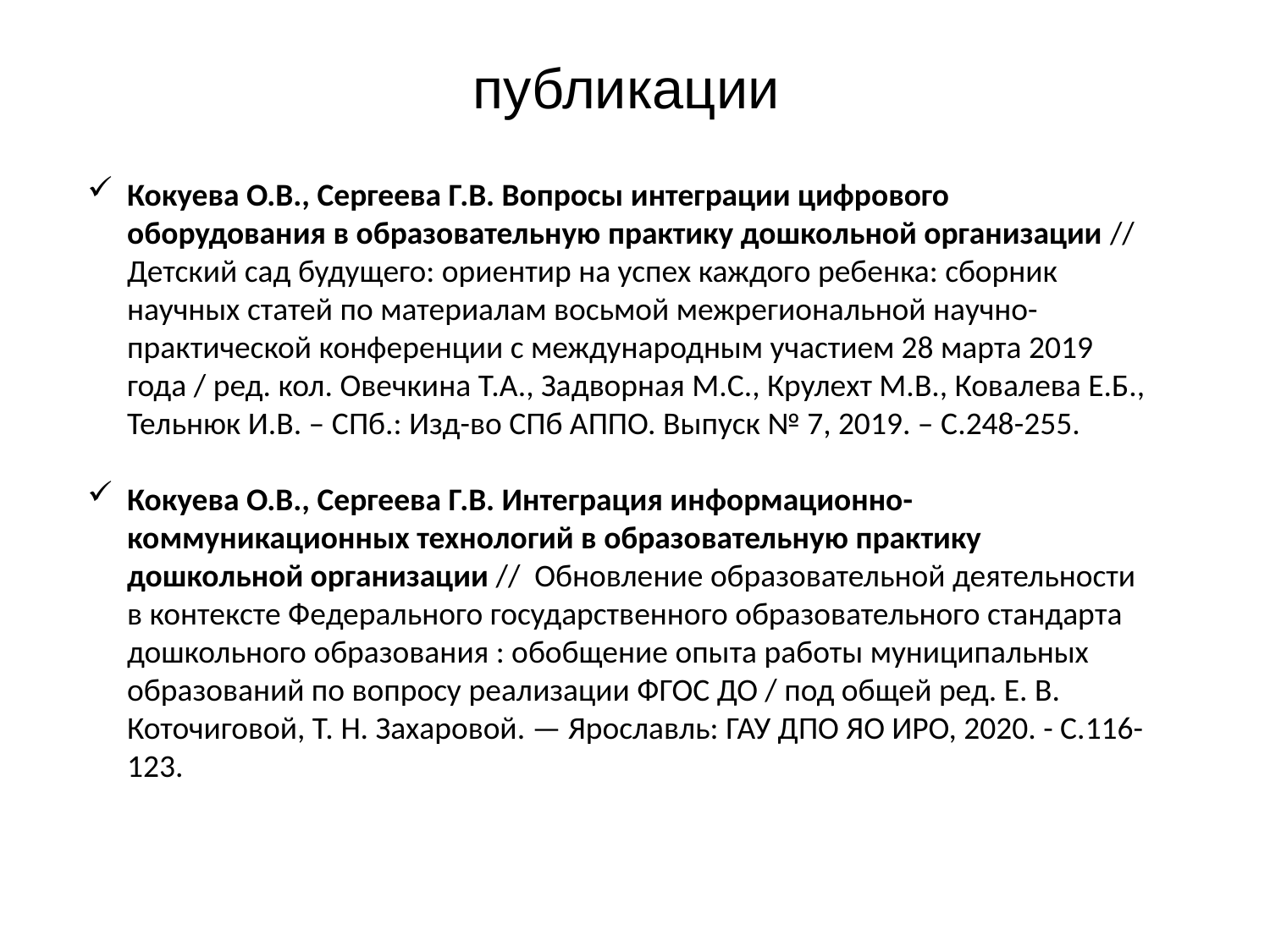

публикации
Кокуева О.В., Сергеева Г.В. Вопросы интеграции цифрового оборудования в образовательную практику дошкольной организации // Детский сад будущего: ориентир на успех каждого ребенка: сборник научных статей по материалам восьмой межрегиональной научно-практической конференции с международным участием 28 марта 2019 года / ред. кол. Овечкина Т.А., Задворная М.С., Крулехт М.В., Ковалева Е.Б., Тельнюк И.В. – СПб.: Изд-во СПб АППО. Выпуск № 7, 2019. – С.248-255.

Кокуева О.В., Сергеева Г.В. Интеграция информационно-коммуникационных технологий в образовательную практику дошкольной организации //  Обновление образовательной деятельности в контексте Федерального государственного образовательного стандарта дошкольного образования : обобщение опыта работы муниципальных образований по вопросу реализации ФГОС ДО / под общей ред. Е. В. Коточиговой, Т. Н. Захаровой. — Ярославль: ГАУ ДПО ЯО ИРО, 2020. - С.116-123.